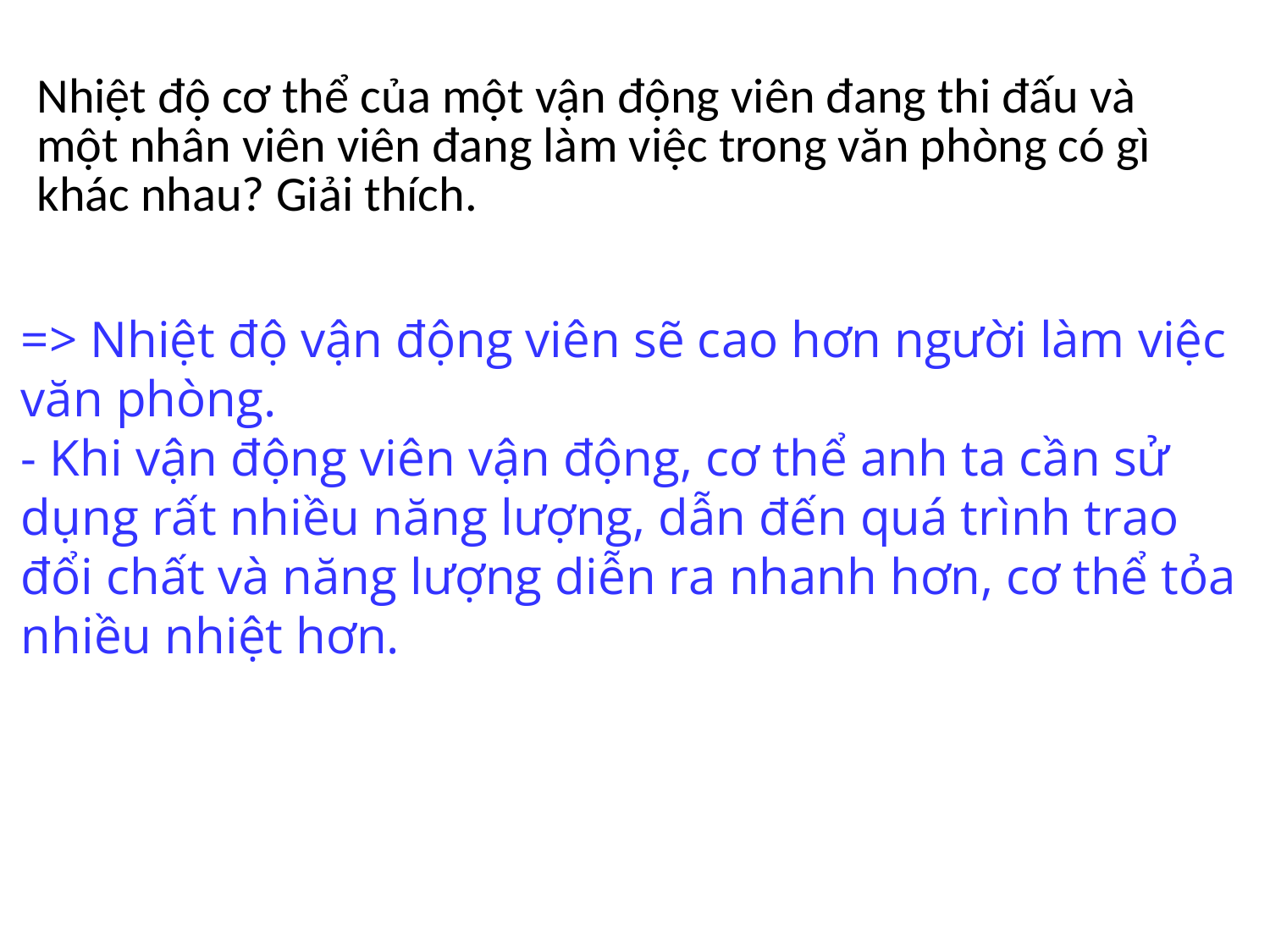

| Nhiệt độ cơ thể của một vận động viên đang thi đấu và một nhân viên viên đang làm việc trong văn phòng có gì khác nhau? Giải thích. |
| --- |
=> Nhiệt độ vận động viên sẽ cao hơn người làm việc văn phòng.
- Khi vận động viên vận động, cơ thể anh ta cần sử dụng rất nhiều năng lượng, dẫn đến quá trình trao đổi chất và năng lượng diễn ra nhanh hơn, cơ thể tỏa nhiều nhiệt hơn.